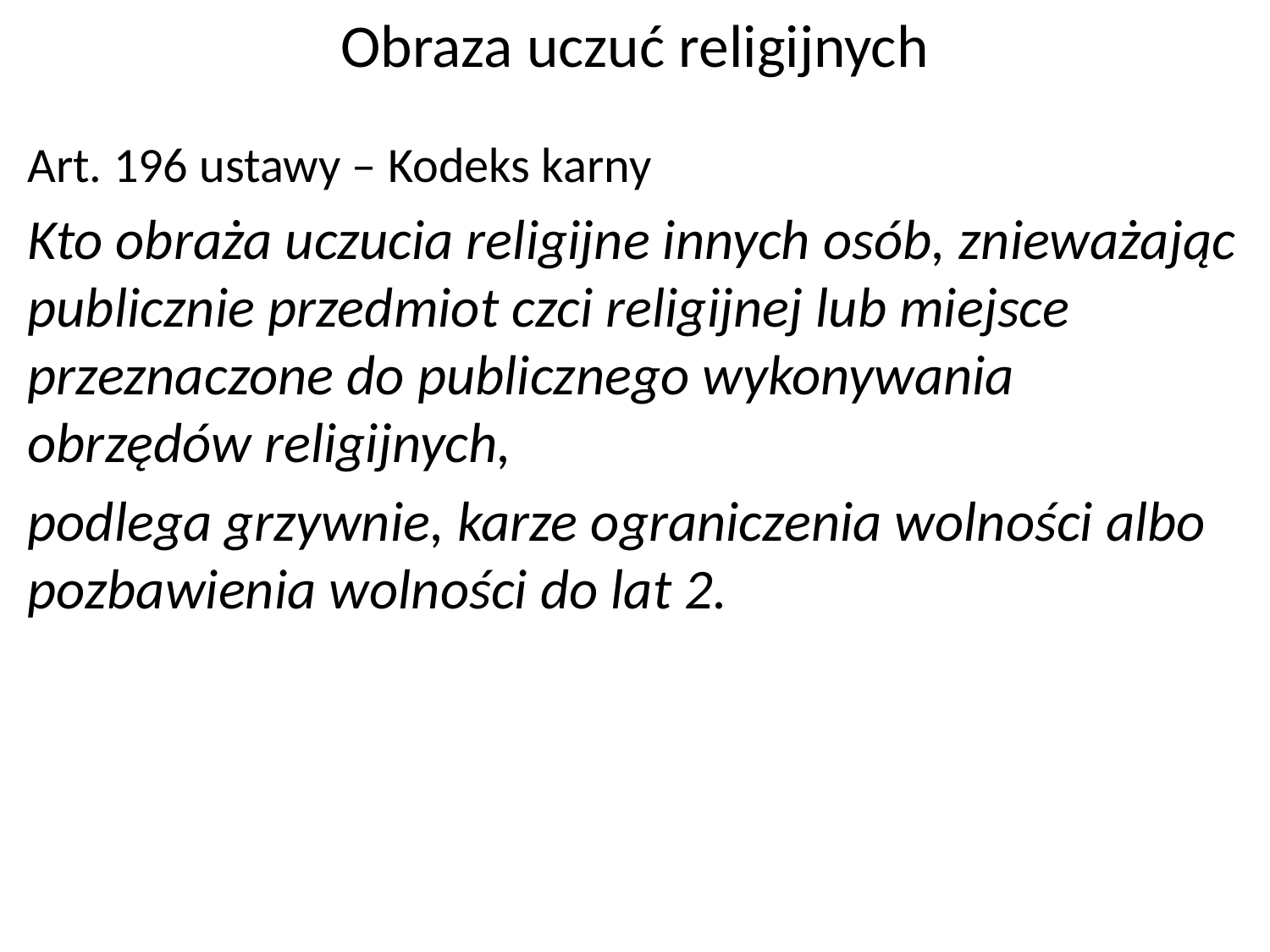

# Obraza uczuć religijnych
Art. 196 ustawy – Kodeks karny
Kto obraża uczucia religijne innych osób, znieważając publicznie przedmiot czci religijnej lub miejsce przeznaczone do publicznego wykonywania obrzędów religijnych,
podlega grzywnie, karze ograniczenia wolności albo pozbawienia wolności do lat 2.